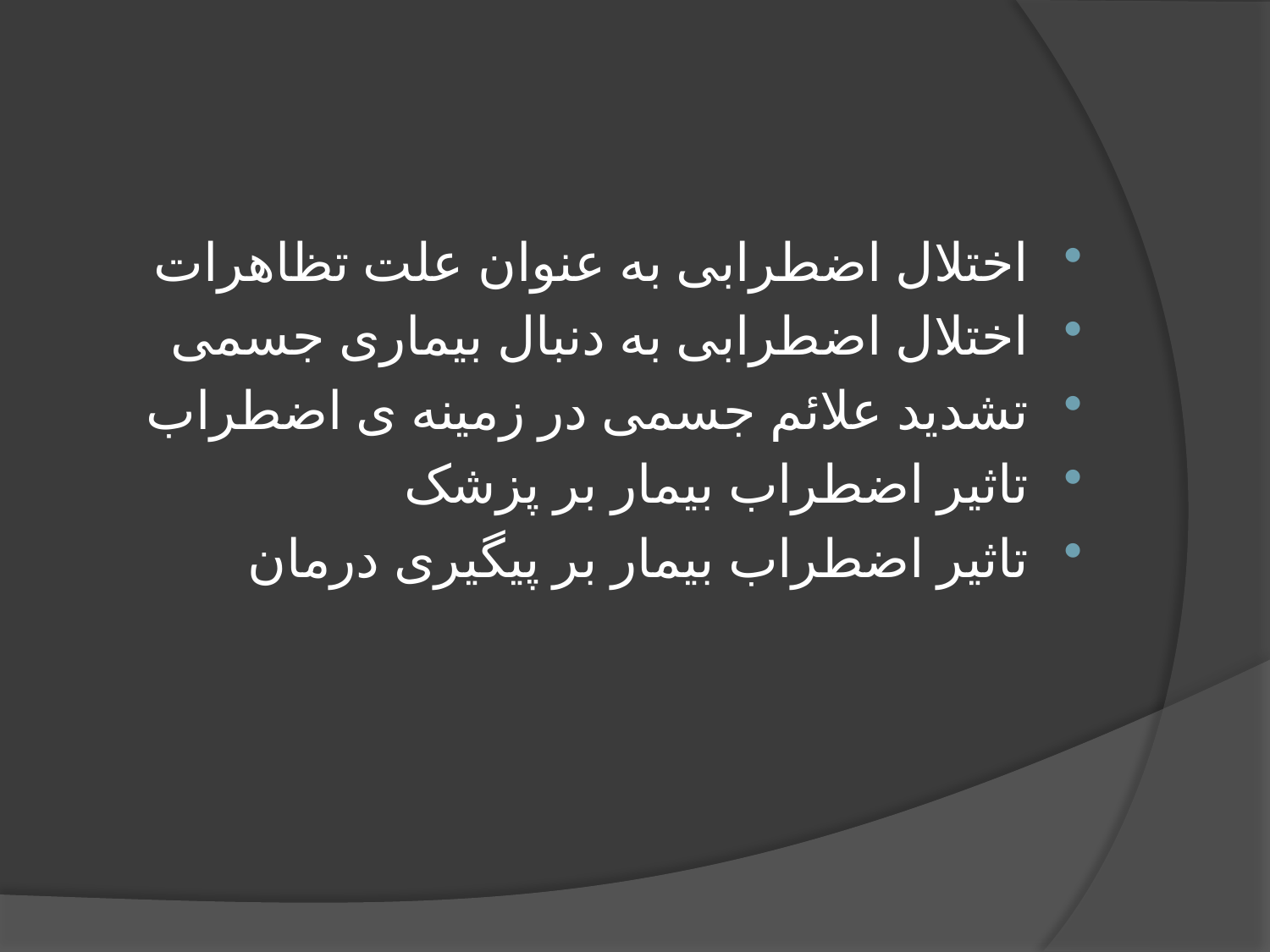

#
اختلال اضطرابی به عنوان علت تظاهرات
اختلال اضطرابی به دنبال بیماری جسمی
تشدید علائم جسمی در زمینه ی اضطراب
تاثیر اضطراب بیمار بر پزشک
تاثیر اضطراب بیمار بر پیگیری درمان